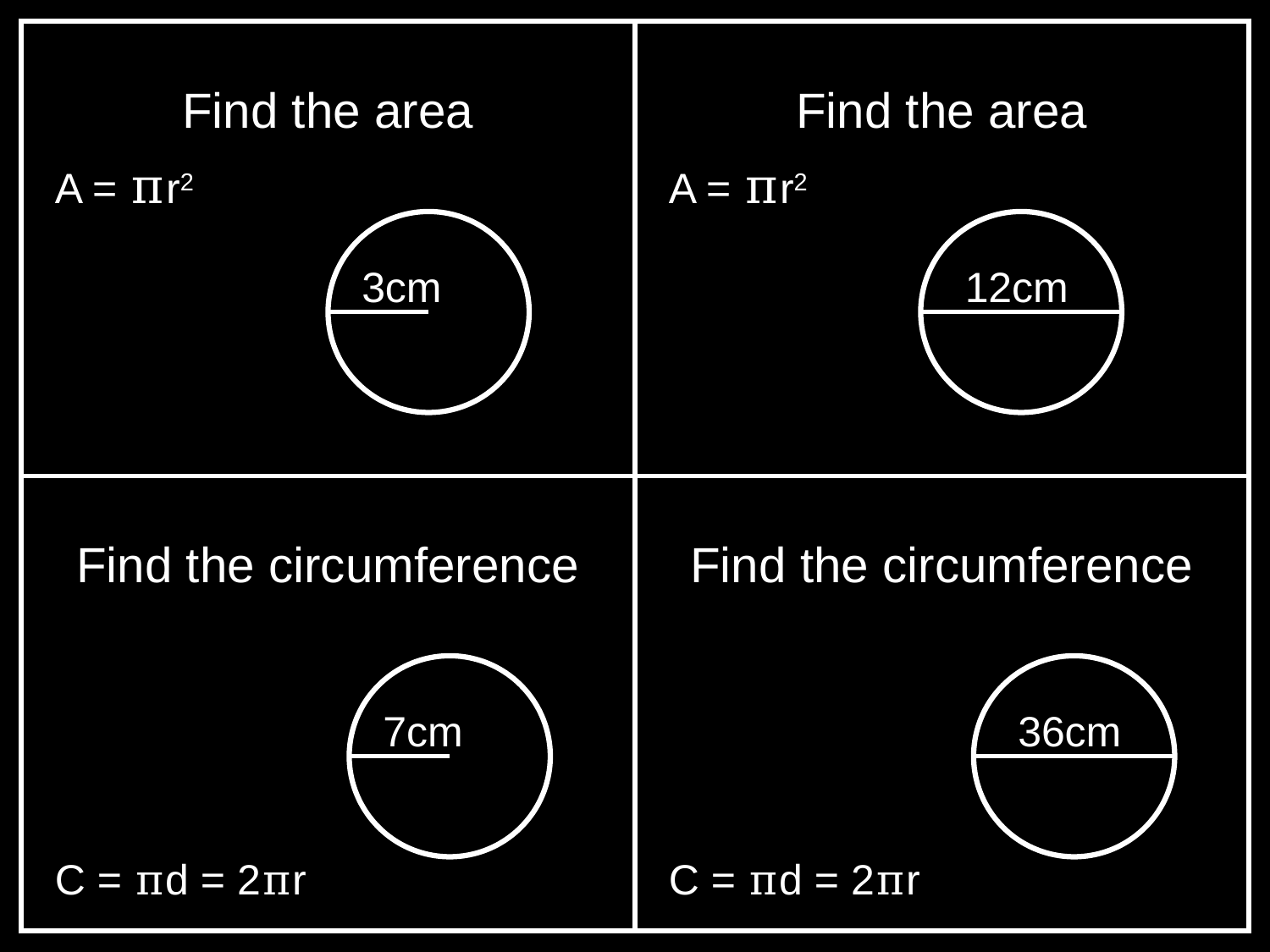

| Find the area | Find the area |
| --- | --- |
| Find the circumference | Find the circumference |
A = πr2
A = πr2

3cm
12cm

7cm
36cm
C = πd = 2πr
C = πd = 2πr